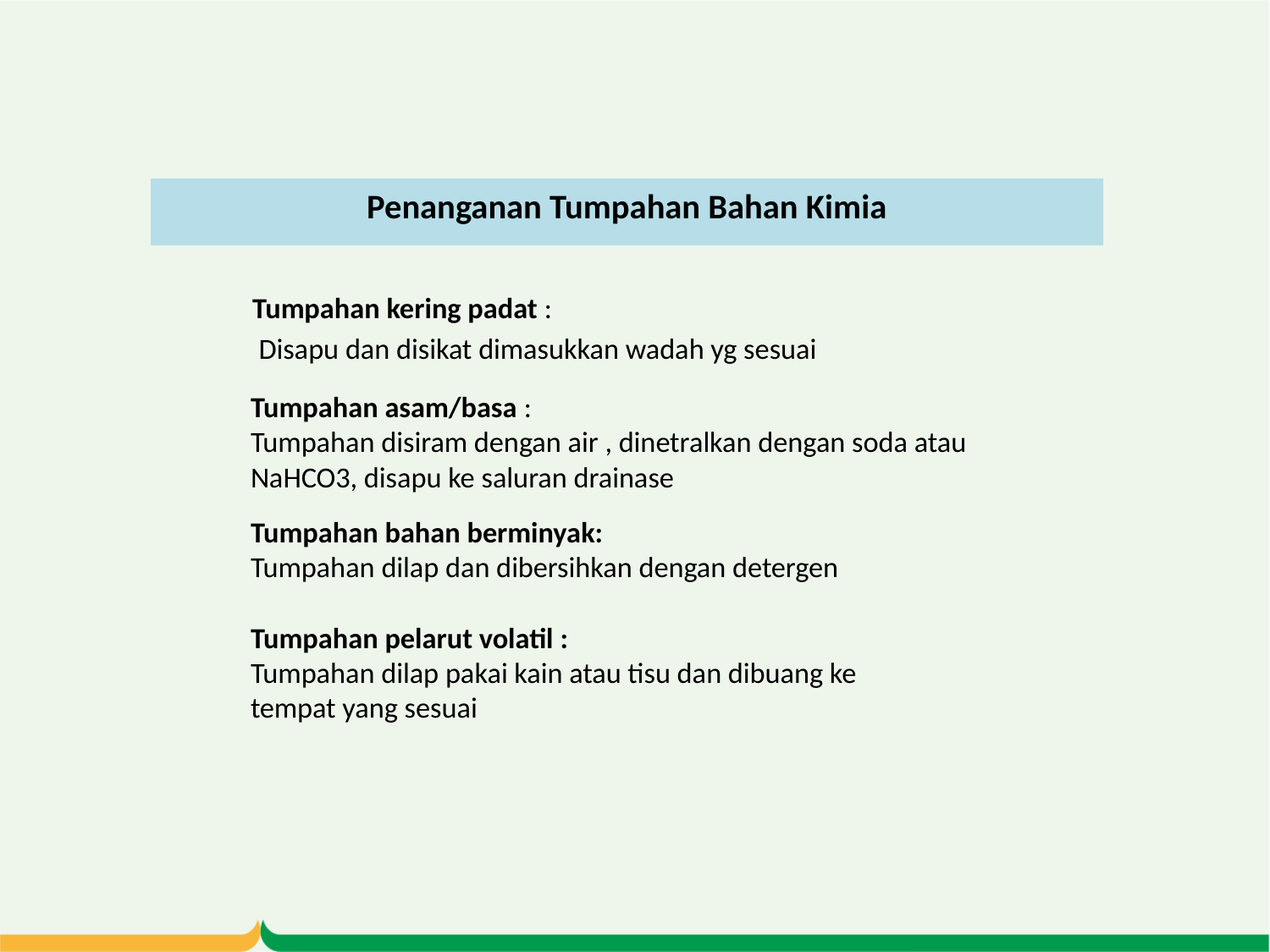

# Penanganan Tumpahan Bahan Kimia
Tumpahan kering padat :
Disapu dan disikat dimasukkan wadah yg sesuai
Tumpahan asam/basa :
Tumpahan disiram dengan air , dinetralkan dengan soda atau NaHCO3, disapu ke saluran drainase
Tumpahan bahan berminyak:
Tumpahan dilap dan dibersihkan dengan detergen
Tumpahan pelarut volatil :
Tumpahan dilap pakai kain atau tisu dan dibuang ke tempat yang sesuai